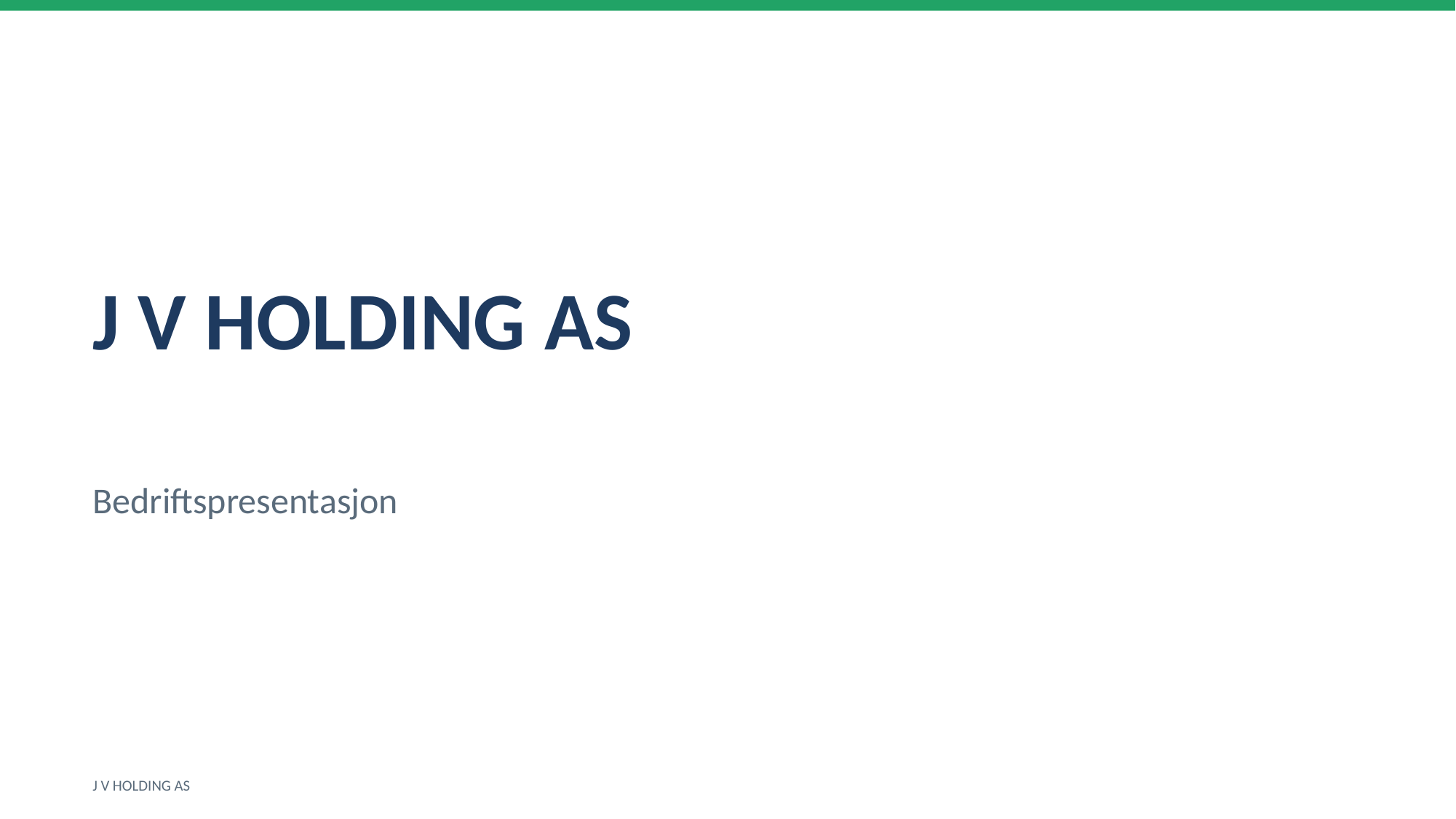

J V HOLDING AS
Bedriftspresentasjon
J V HOLDING AS